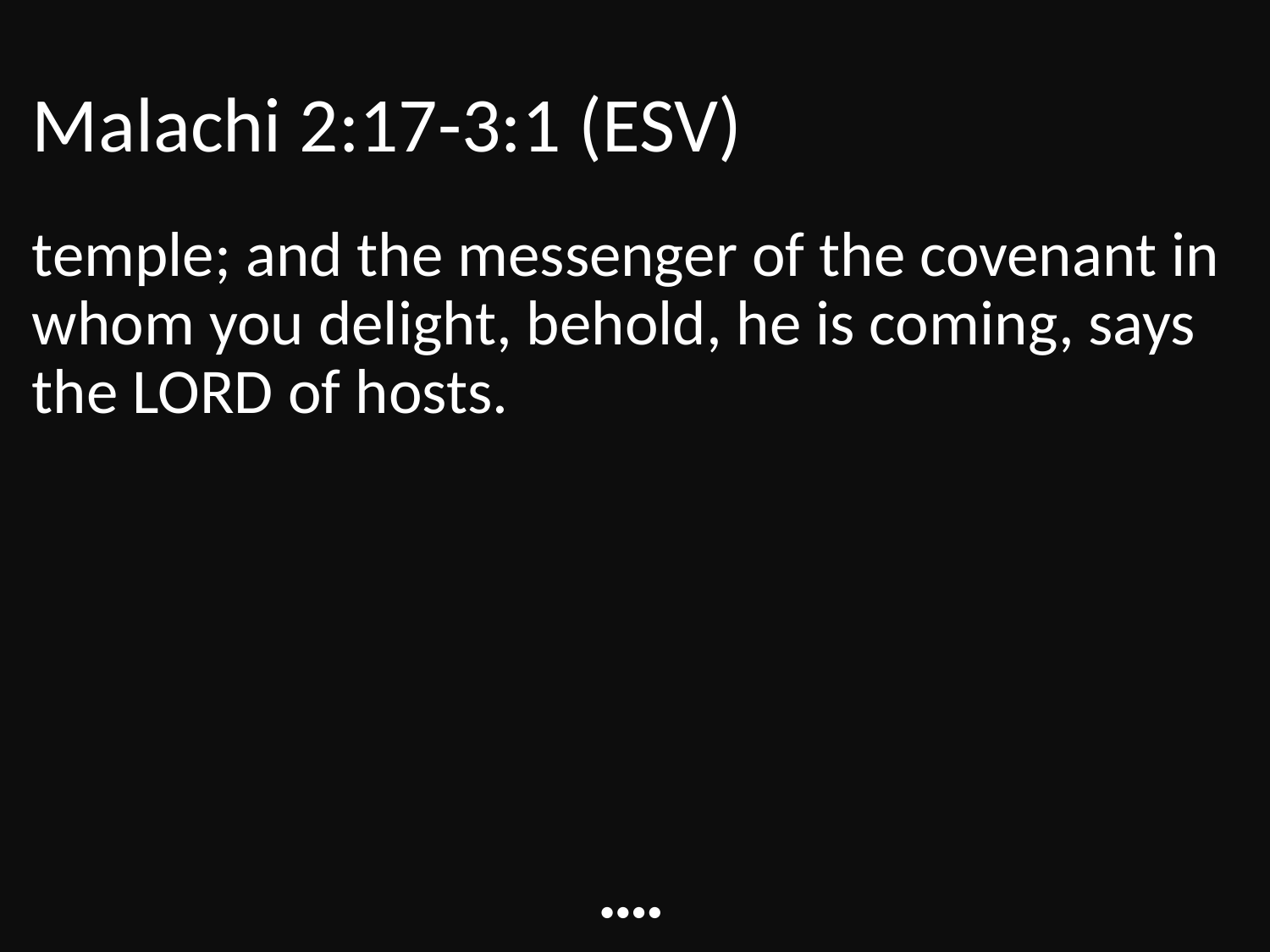

# Malachi 2:17-3:1 (ESV)
temple; and the messenger of the covenant in whom you delight, behold, he is coming, says the Lord of hosts.
••••